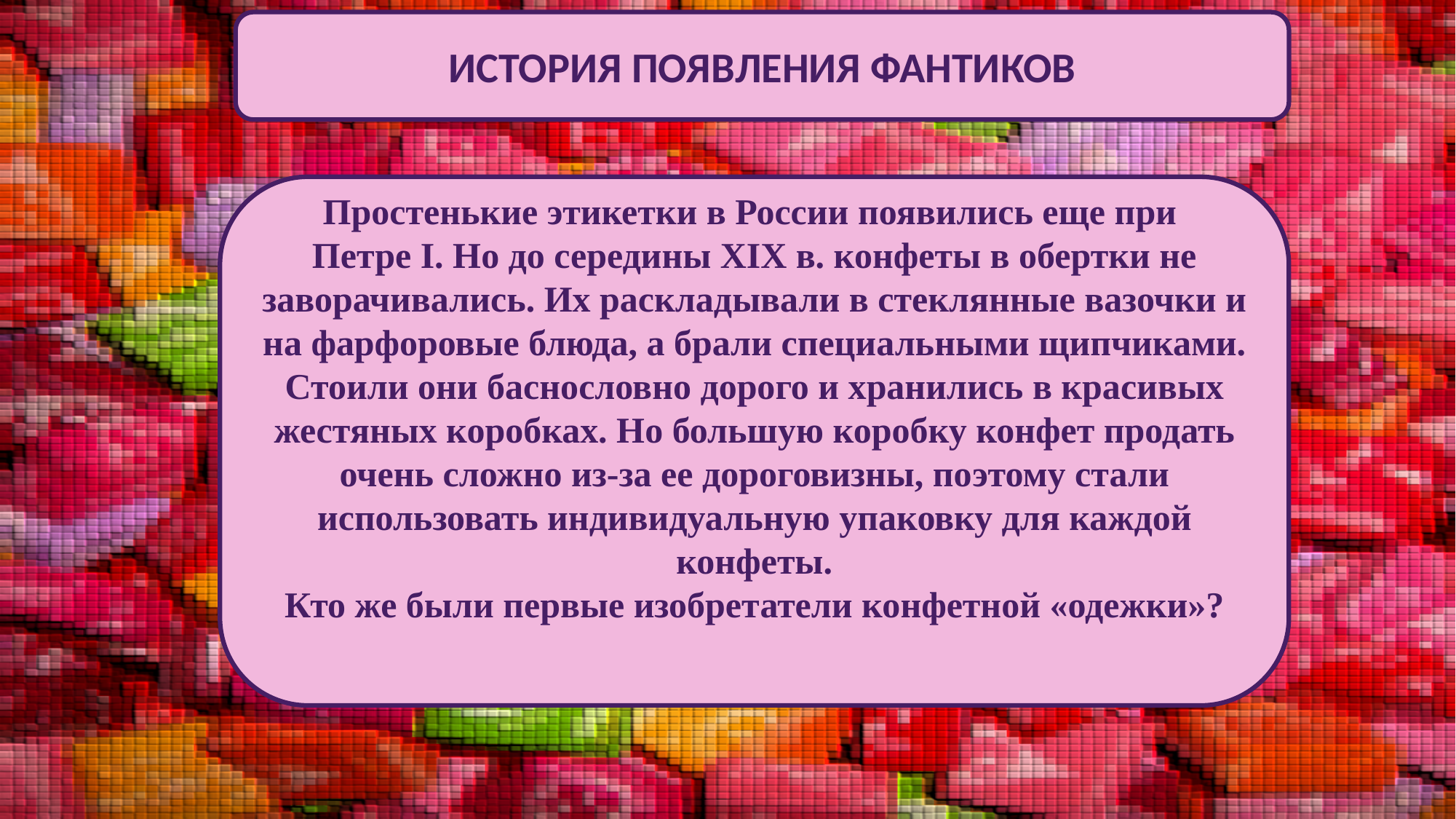

ИСТОРИЯ ПОЯВЛЕНИЯ ФАНТИКОВ
#
Простенькие этикетки в России появились еще при
Петре I. Но до середины XIX в. конфеты в обертки не заворачивались. Их раскладывали в стеклянные вазочки и на фарфоровые блюда, а брали специальными щипчиками. Стоили они баснословно дорого и хранились в красивых жестяных коробках. Но большую коробку конфет продать очень сложно из-за ее дороговизны, поэтому стали использовать индивидуальную упаковку для каждой конфеты.
Кто же были первые изобретатели конфетной «одежки»?